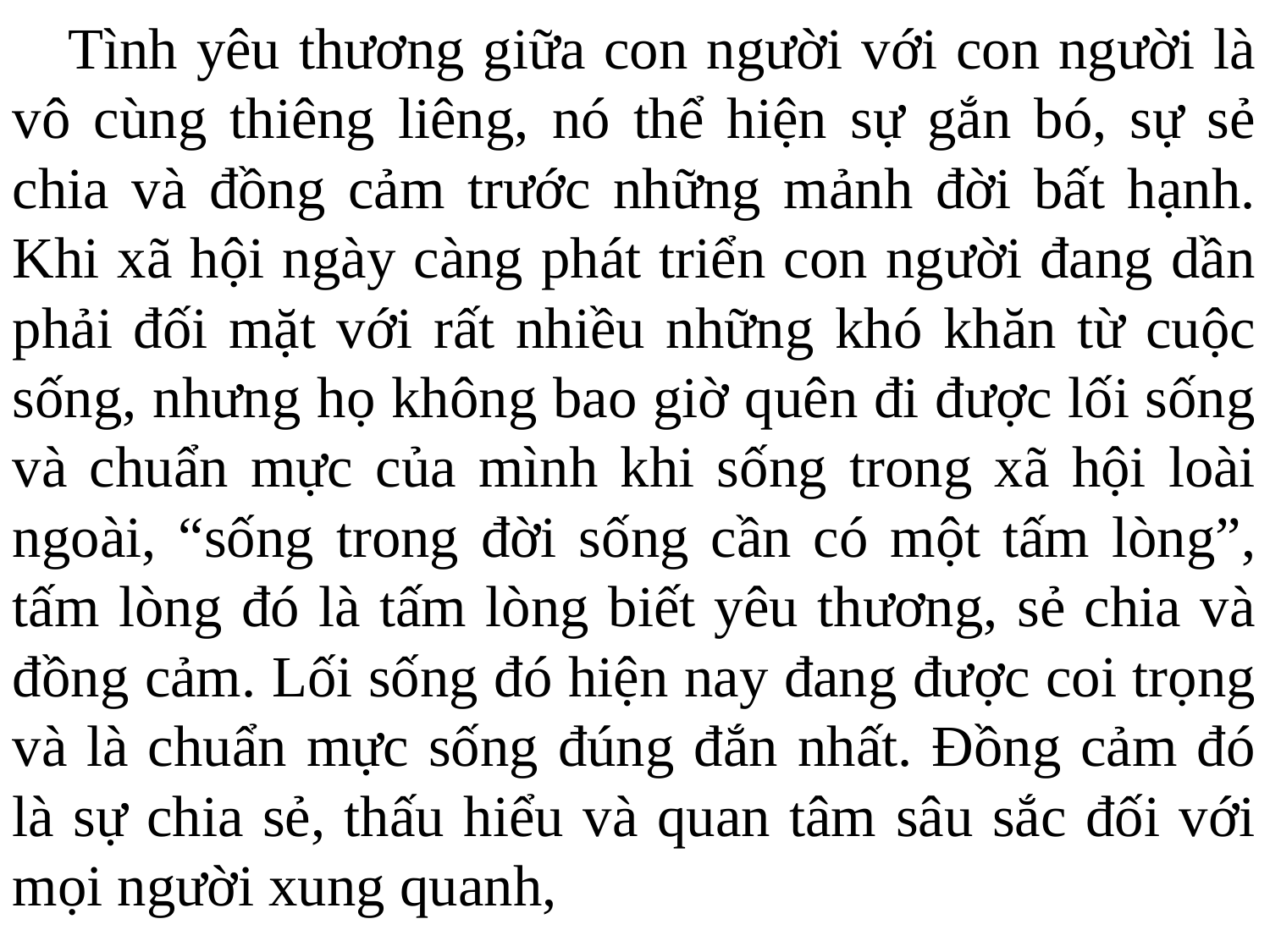

Tình yêu thương giữa con người với con người là vô cùng thiêng liêng, nó thể hiện sự gắn bó, sự sẻ chia và đồng cảm trước những mảnh đời bất hạnh. Khi xã hội ngày càng phát triển con người đang dần phải đối mặt với rất nhiều những khó khăn từ cuộc sống, nhưng họ không bao giờ quên đi được lối sống và chuẩn mực của mình khi sống trong xã hội loài ngoài, “sống trong đời sống cần có một tấm lòng”, tấm lòng đó là tấm lòng biết yêu thương, sẻ chia và đồng cảm. Lối sống đó hiện nay đang được coi trọng và là chuẩn mực sống đúng đắn nhất. Đồng cảm đó là sự chia sẻ, thấu hiểu và quan tâm sâu sắc đối với mọi người xung quanh,